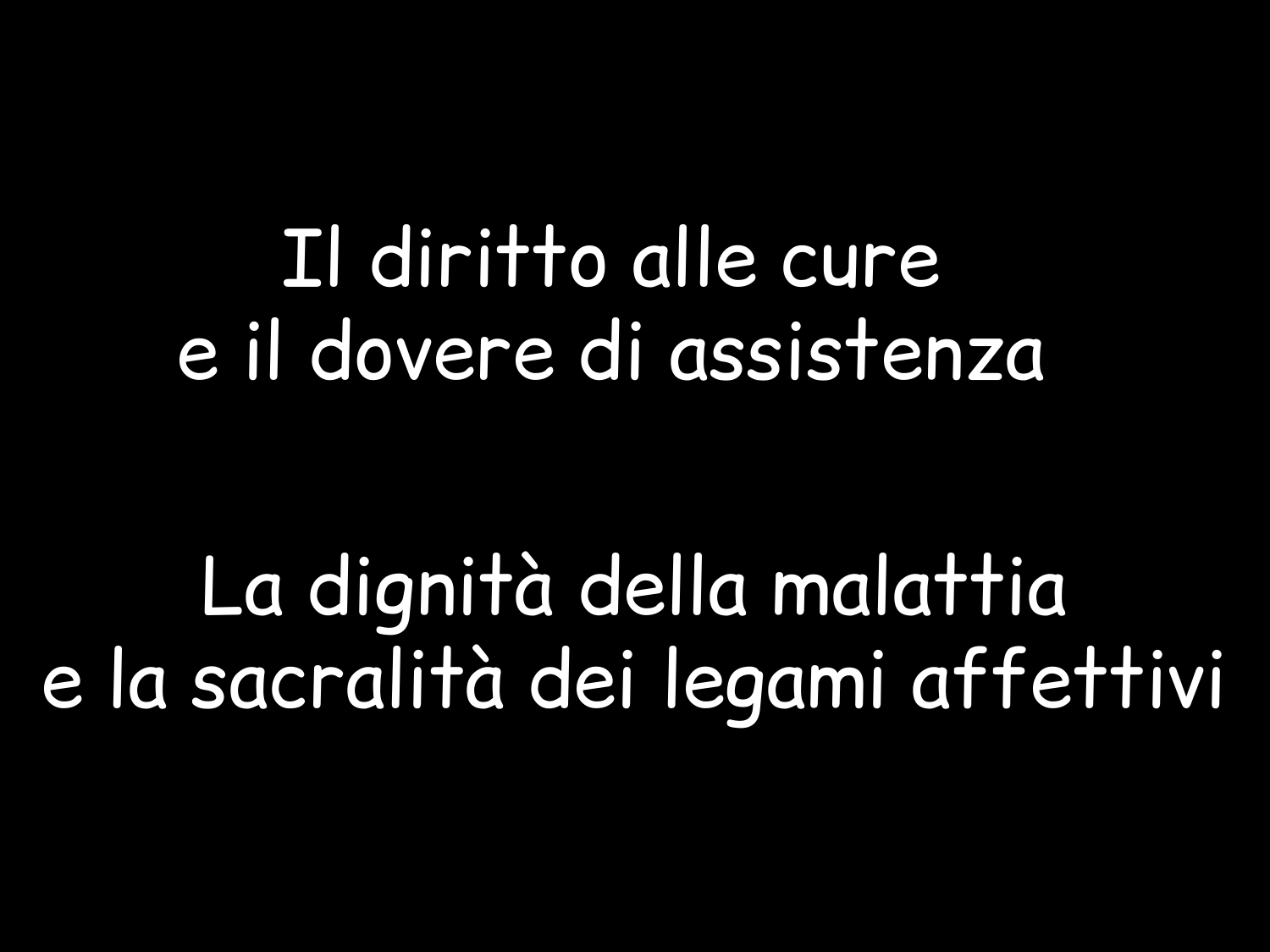

Il diritto alle cure
e il dovere di assistenza
La dignità della malattia
e la sacralità dei legami affettivi